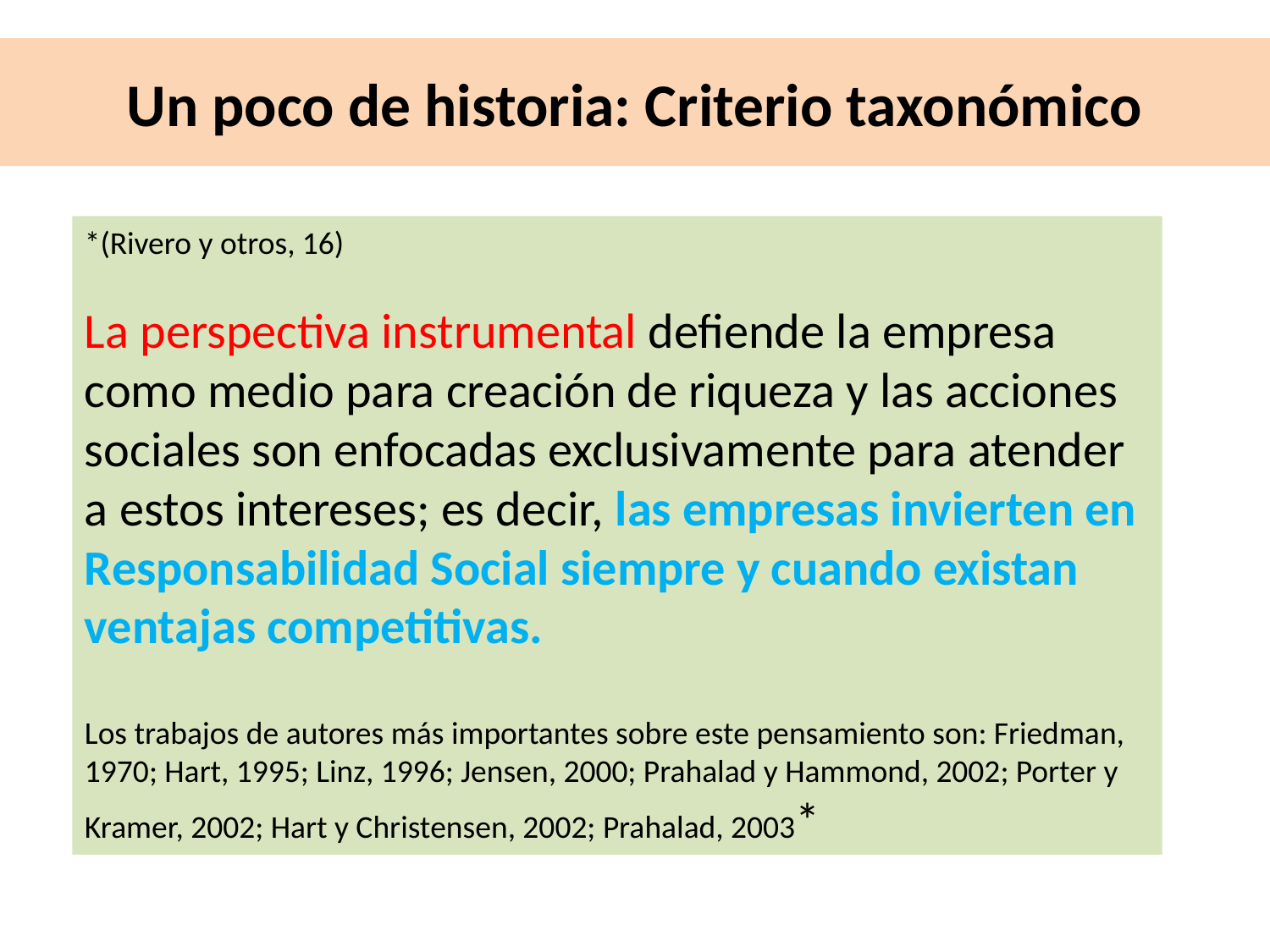

# Un poco de historia: Criterio taxonómico
*(Rivero y otros, 16)

La perspectiva instrumental defiende la empresa como medio para creación de riqueza y las acciones sociales son enfocadas exclusivamente para atender a estos intereses; es decir, las empresas invierten en Responsabilidad Social siempre y cuando existan ventajas competitivas.

Los trabajos de autores más importantes sobre este pensamiento son: Friedman, 1970; Hart, 1995; Linz, 1996; Jensen, 2000; Prahalad y Hammond, 2002; Porter y Kramer, 2002; Hart y Christensen, 2002; Prahalad, 2003*